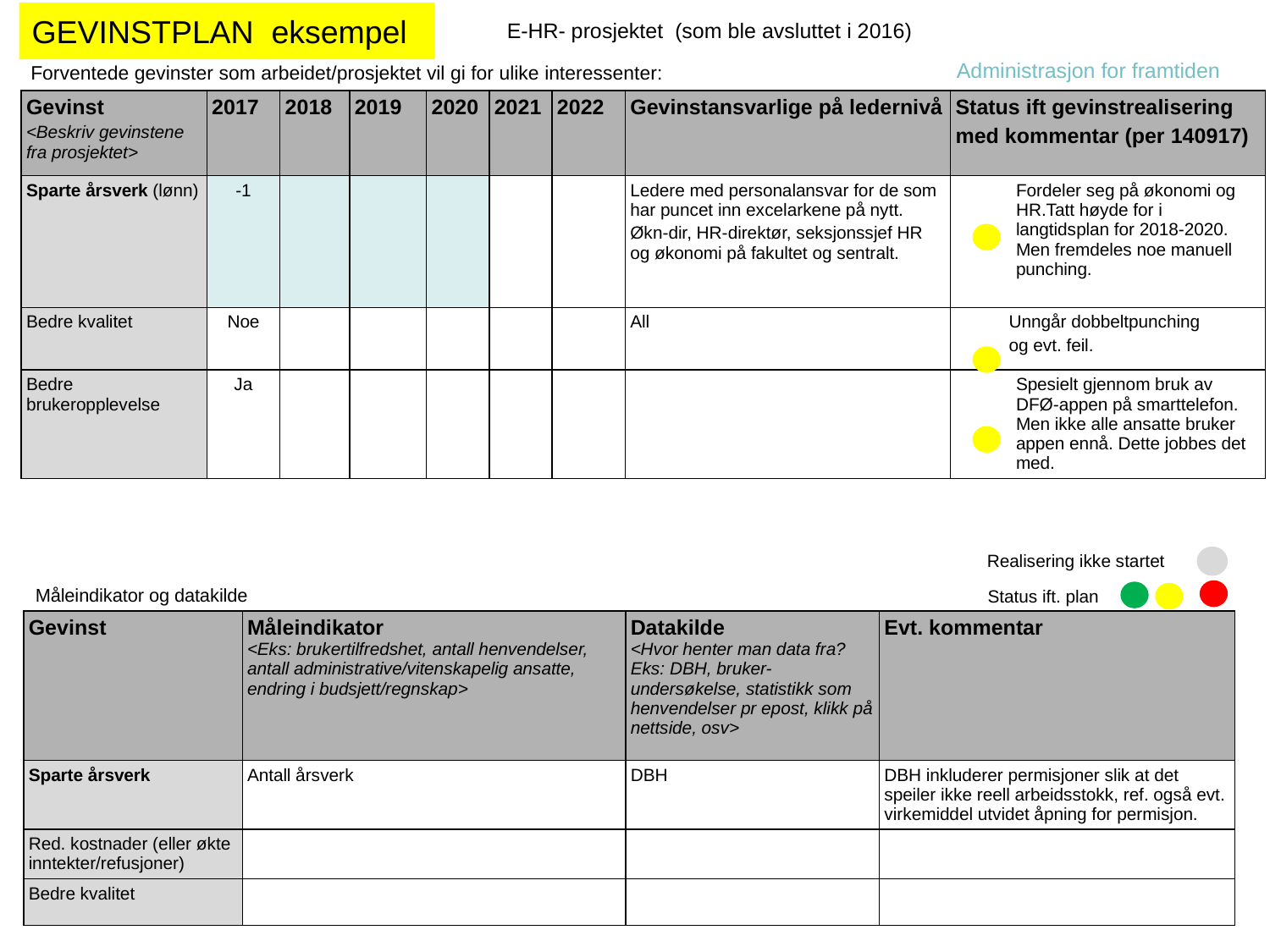

GEVINSTPLAN  eksempel
E-HR- prosjektet  (som ble avsluttet i 2016)
Administrasjon for framtiden
Forventede gevinster som arbeidet/prosjektet vil gi for ulike interessenter:
| Gevinst <Beskriv gevinstene fra prosjektet> | 2017 | 2018 | 2019 | 2020 | 2021 | 2022 | Gevinstansvarlige på ledernivå | Status ift gevinstrealisering med kommentar (per 140917) |
| --- | --- | --- | --- | --- | --- | --- | --- | --- |
| Sparte årsverk (lønn) | -1 |  |  |  |  |  | Ledere med personalansvar for de som har puncet inn excelarkene på nytt. Økn-dir, HR-direktør, seksjonssjef HR og økonomi på fakultet og sentralt. | Fordeler seg på økonomi og HR.Tatt høyde for i langtidsplan for 2018-2020. Men fremdeles noe manuell punching. |
| Bedre kvalitet | Noe |  |  |  |  |  | All | Unngår dobbeltpunching og evt. feil. |
| Bedre brukeropplevelse | Ja |  |  |  |  |  |  | Spesielt gjennom bruk av DFØ-appen på smarttelefon. Men ikke alle ansatte bruker appen ennå. Dette jobbes det med. |

Realisering ikke startet

Måleindikator og datakilde
Status ift. plan

| Gevinst | Måleindikator <Eks: brukertilfredshet, antall henvendelser, antall administrative/vitenskapelig ansatte, endring i budsjett/regnskap> | Datakilde <Hvor henter man data fra? Eks: DBH, bruker-undersøkelse, statistikk som henvendelser pr epost, klikk på nettside, osv> | Evt. kommentar |
| --- | --- | --- | --- |
| Sparte årsverk | Antall årsverk | DBH | DBH inkluderer permisjoner slik at det speiler ikke reell arbeidsstokk, ref. også evt. virkemiddel utvidet åpning for permisjon. |
| Red. kostnader (eller økte inntekter/refusjoner) |  |  |  |
| Bedre kvalitet |  |  |  |